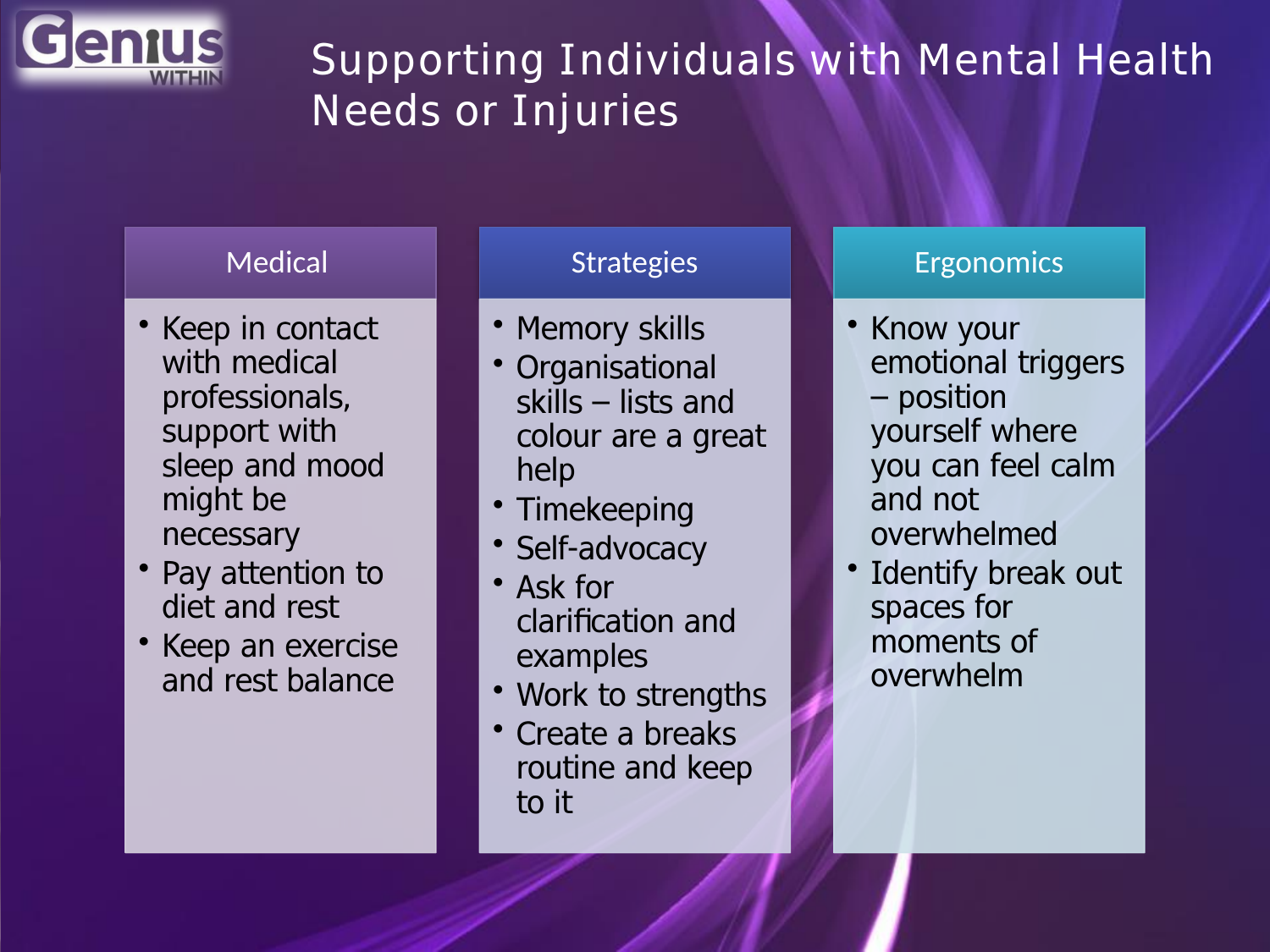

Supporting Individuals with Mental Health
Needs or Injuries
Medical
Keep in contact with medical professionals, support with sleep and mood might be necessary
Pay attention to diet and rest
Keep an exercise and rest balance
Strategies
Memory skills
Organisational skills – lists and colour are a great help
Timekeeping
Self-advocacy
Ask for clarification and examples
Work to strengths
Create a breaks routine and keep to it
Ergonomics
Know your emotional triggers – position yourself where you can feel calm and not overwhelmed
Identify break out spaces for moments of overwhelm